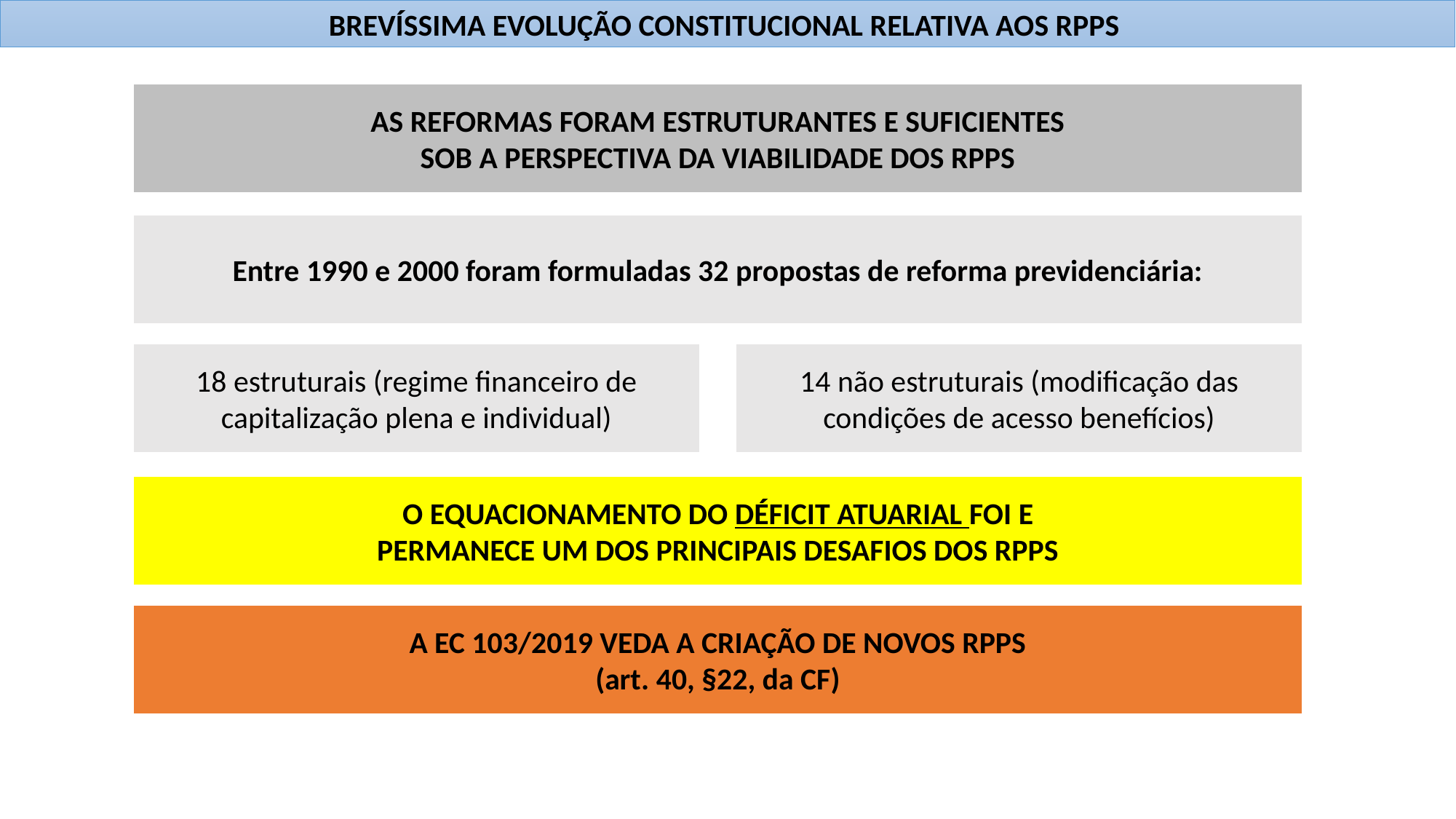

BREVÍSSIMA EVOLUÇÃO CONSTITUCIONAL RELATIVA AOS RPPS
AS REFORMAS FORAM ESTRUTURANTES E SUFICIENTES
SOB A PERSPECTIVA DA VIABILIDADE DOS RPPS
Entre 1990 e 2000 foram formuladas 32 propostas de reforma previdenciária:
18 estruturais (regime financeiro de capitalização plena e individual)
14 não estruturais (modificação das condições de acesso benefícios)
O EQUACIONAMENTO DO DÉFICIT ATUARIAL FOI E
PERMANECE UM DOS PRINCIPAIS DESAFIOS DOS RPPS
A EC 103/2019 VEDA A CRIAÇÃO DE NOVOS RPPS
(art. 40, §22, da CF)